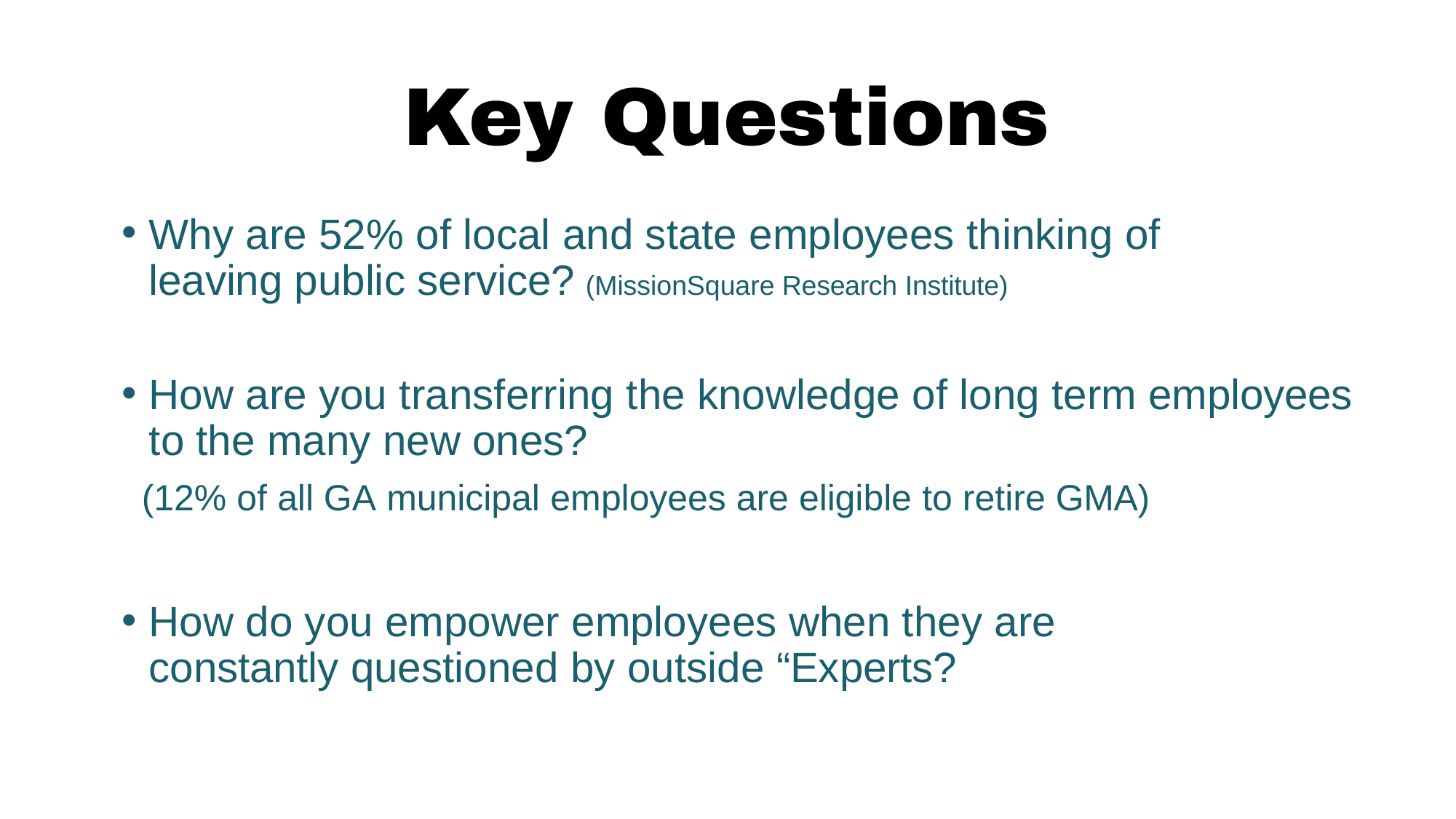

# Key Questions
Why are 52% of local and state employees thinking of leaving public service?	(MissionSquare Research Institute)

How are you transferring the knowledge of long term employees to the many new ones?
(12% of all GA municipal employees are eligible to retire GMA)

How do you empower employees when they are constantly questioned by outside “Experts?